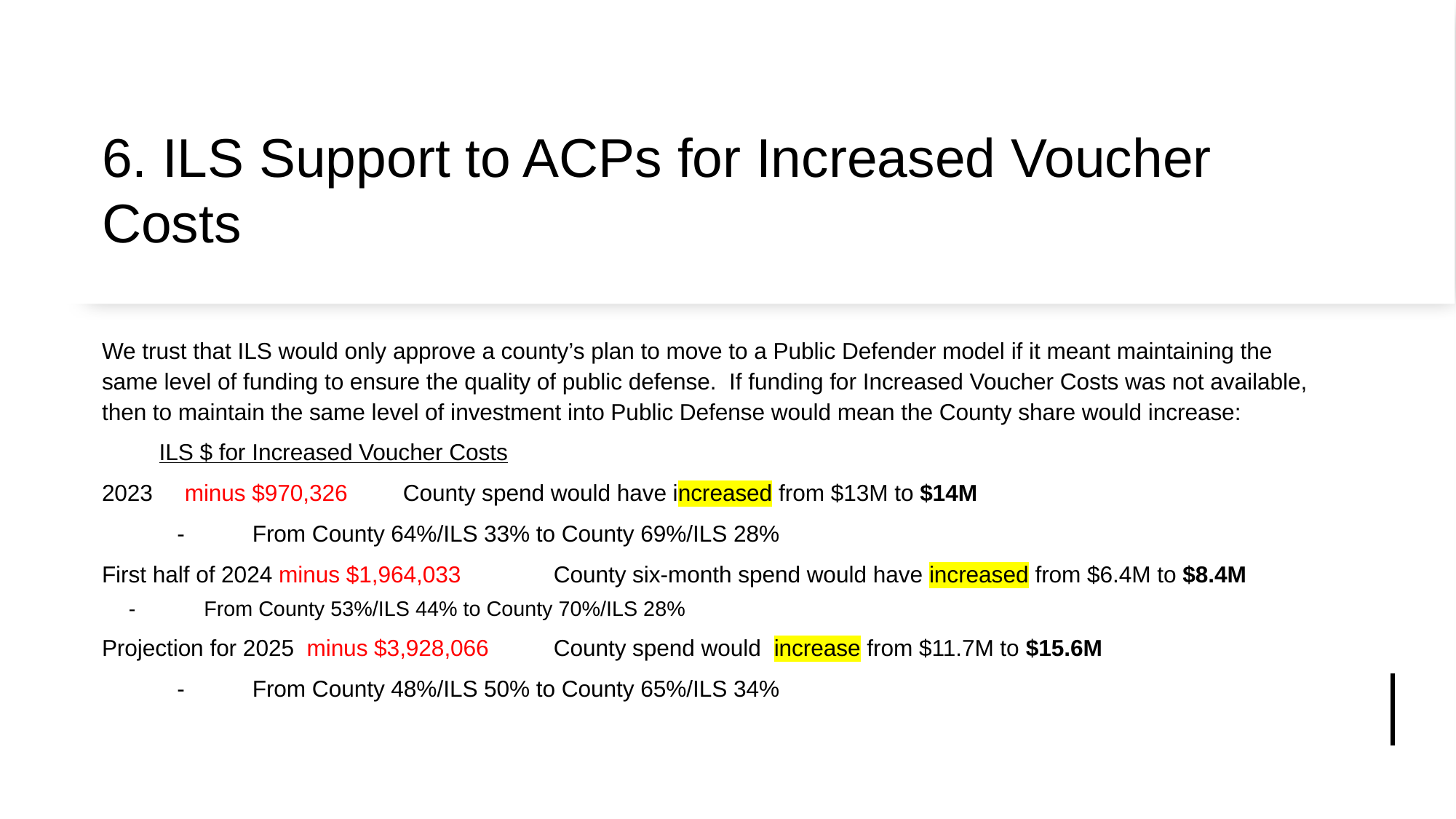

# 6. ILS Support to ACPs for Increased Voucher Costs
We trust that ILS would only approve a county’s plan to move to a Public Defender model if it meant maintaining the same level of funding to ensure the quality of public defense.  If funding for Increased Voucher Costs was not available, then to maintain the same level of investment into Public Defense would mean the County share would increase:
         ILS $ for Increased Voucher Costs
2023     minus $970,326			County spend would have increased from $13M to $14M
				-	From County 64%/ILS 33% to County 69%/ILS 28%
First half of 2024 minus $1,964,033		County six-month spend would have increased from $6.4M to $8.4M
				-	From County 53%/ILS 44% to County 70%/ILS 28%
Projection for 2025  minus $3,928,066		County spend would  increase from $11.7M to $15.6M
				-	From County 48%/ILS 50% to County 65%/ILS 34%